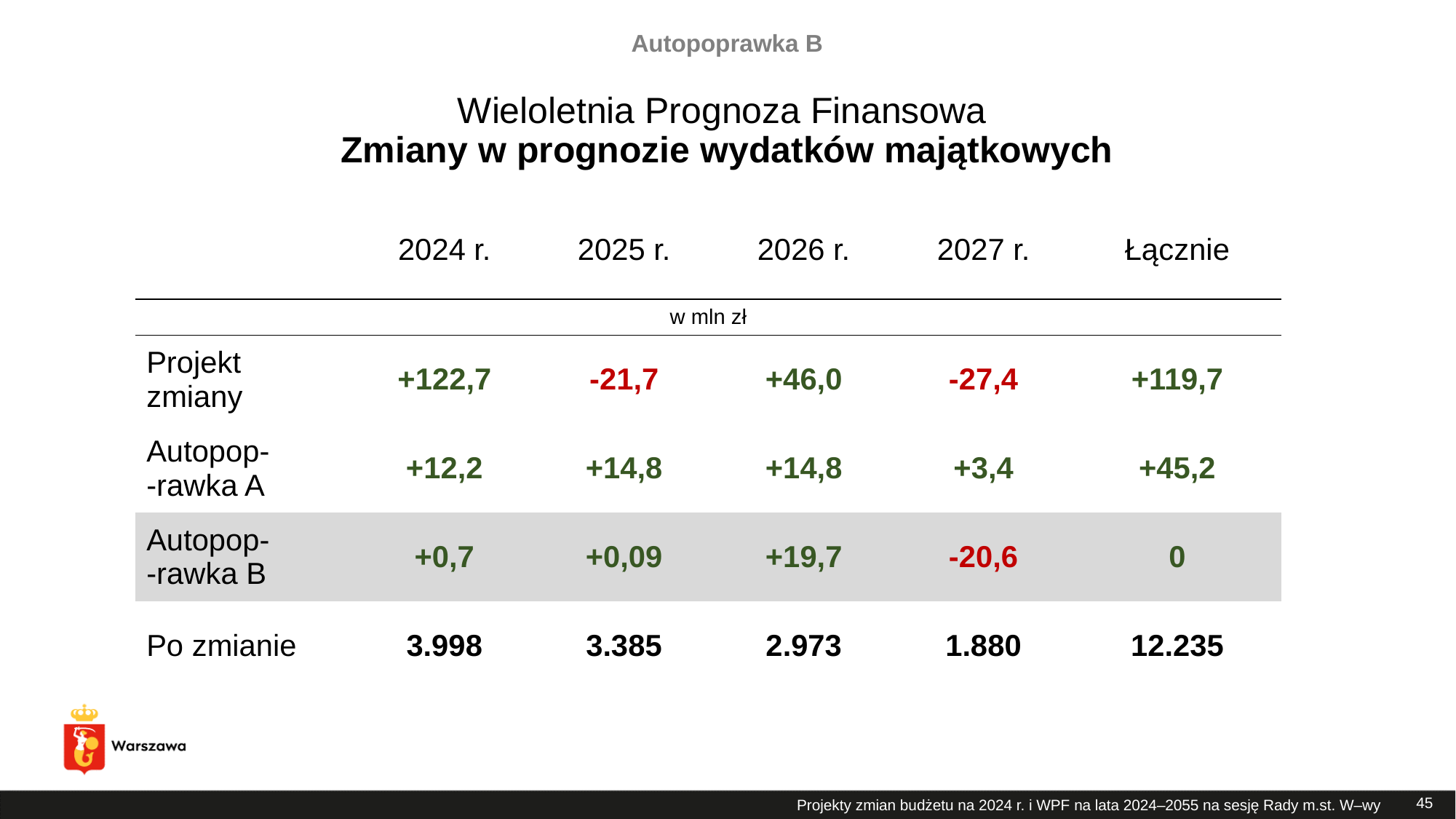

Autopoprawka B
# Wieloletnia Prognoza Finansowa Zmiany w prognozie wydatków majątkowych
|  | 2024 r. | 2025 r. | 2026 r. | 2027 r. | Łącznie |
| --- | --- | --- | --- | --- | --- |
| w mln zł |  |  |  |  |  |
| Projekt zmiany | +122,7 | -21,7 | +46,0 | -27,4 | +119,7 |
| Autopop- -rawka A | +12,2 | +14,8 | +14,8 | +3,4 | +45,2 |
| Autopop- -rawka B | +0,7 | +0,09 | +19,7 | -20,6 | 0 |
| Po zmianie | 3.998 | 3.385 | 2.973 | 1.880 | 12.235 |
45
Projekty zmian budżetu na 2024 r. i WPF na lata 2024–2055 na sesję Rady m.st. W–wy